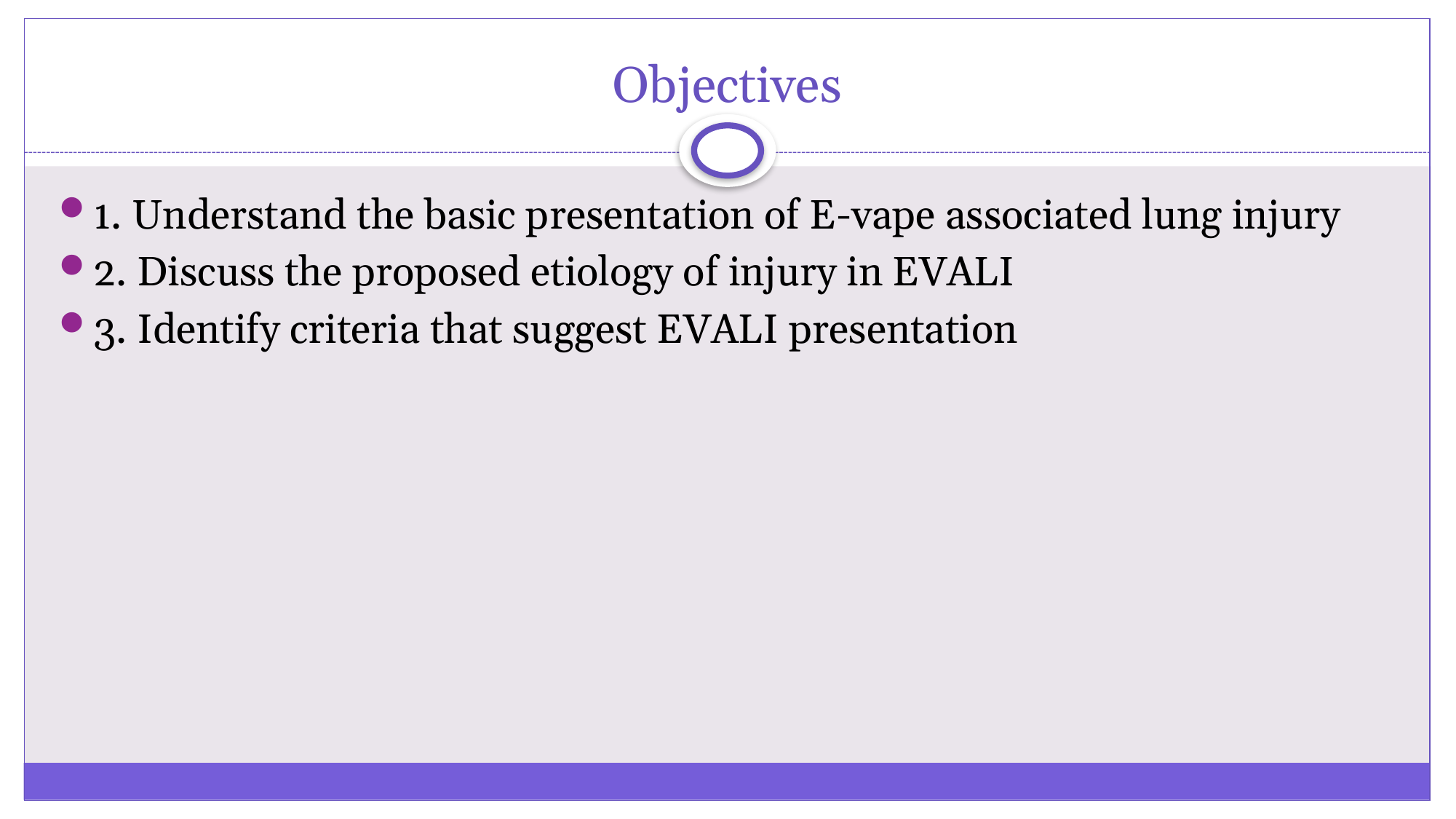

# Objectives
1. Understand the basic presentation of E-vape associated lung injury
2. Discuss the proposed etiology of injury in EVALI
3. Identify criteria that suggest EVALI presentation